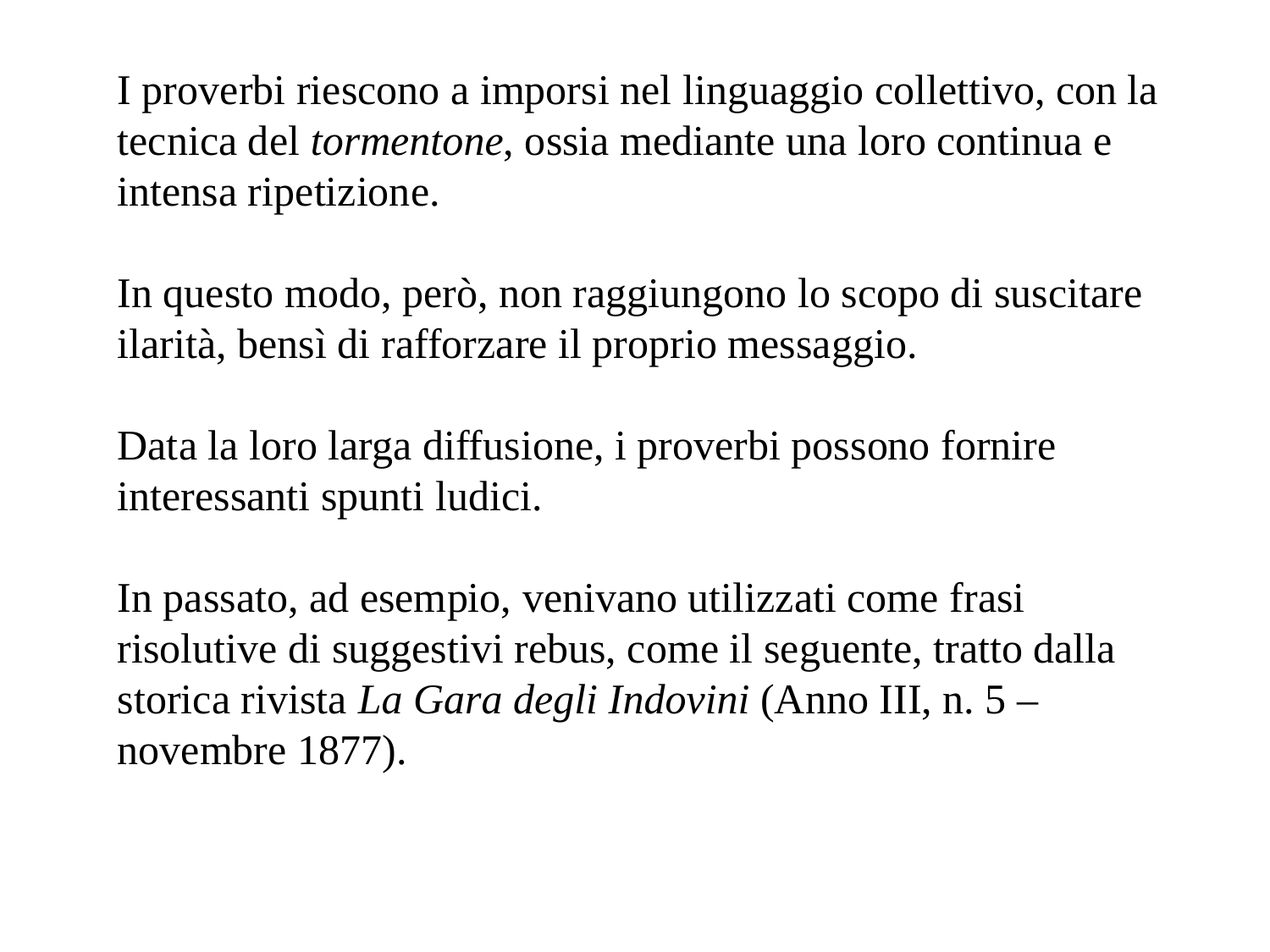

I proverbi riescono a imporsi nel linguaggio collettivo, con la tecnica del tormentone, ossia mediante una loro continua e intensa ripetizione.

In questo modo, però, non raggiungono lo scopo di suscitare ilarità, bensì di rafforzare il proprio messaggio.

Data la loro larga diffusione, i proverbi possono fornire interessanti spunti ludici.

In passato, ad esempio, venivano utilizzati come frasi risolutive di suggestivi rebus, come il seguente, tratto dalla storica rivista La Gara degli Indovini (Anno III, n. 5 – novembre 1877).